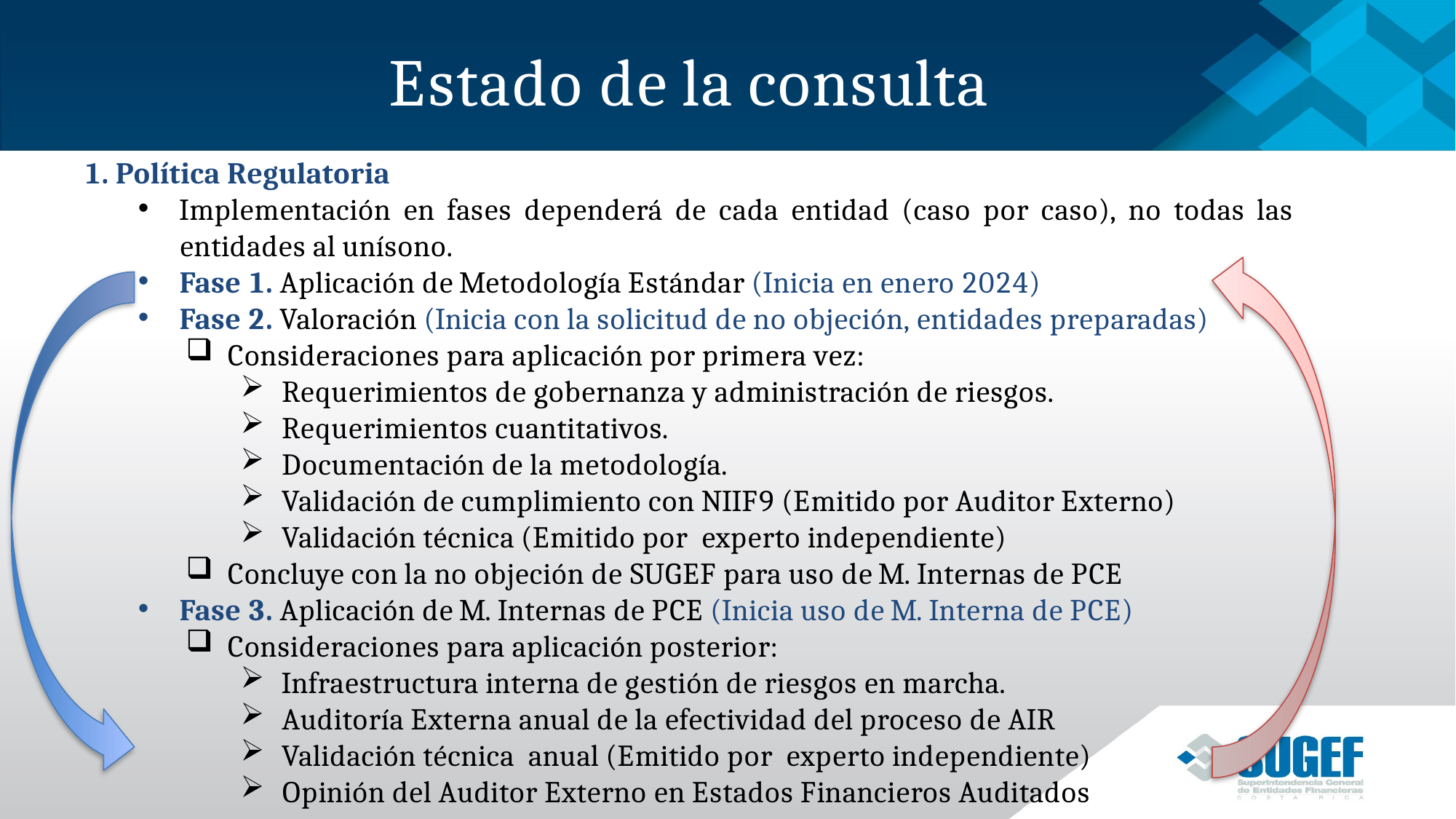

# Estado de la consulta
1. Política Regulatoria
Implementación en fases dependerá de cada entidad (caso por caso), no todas las entidades al unísono.
Fase 1. Aplicación de Metodología Estándar (Inicia en enero 2024)
Fase 2. Valoración (Inicia con la solicitud de no objeción, entidades preparadas)
Consideraciones para aplicación por primera vez:
Requerimientos de gobernanza y administración de riesgos.
Requerimientos cuantitativos.
Documentación de la metodología.
Validación de cumplimiento con NIIF9 (Emitido por Auditor Externo)
Validación técnica (Emitido por  experto independiente)
Concluye con la no objeción de SUGEF para uso de M. Internas de PCE
Fase 3. Aplicación de M. Internas de PCE (Inicia uso de M. Interna de PCE)
Consideraciones para aplicación posterior:
Infraestructura interna de gestión de riesgos en marcha.
Auditoría Externa anual de la efectividad del proceso de AIR
Validación técnica  anual (Emitido por  experto independiente)
Opinión del Auditor Externo en Estados Financieros Auditados